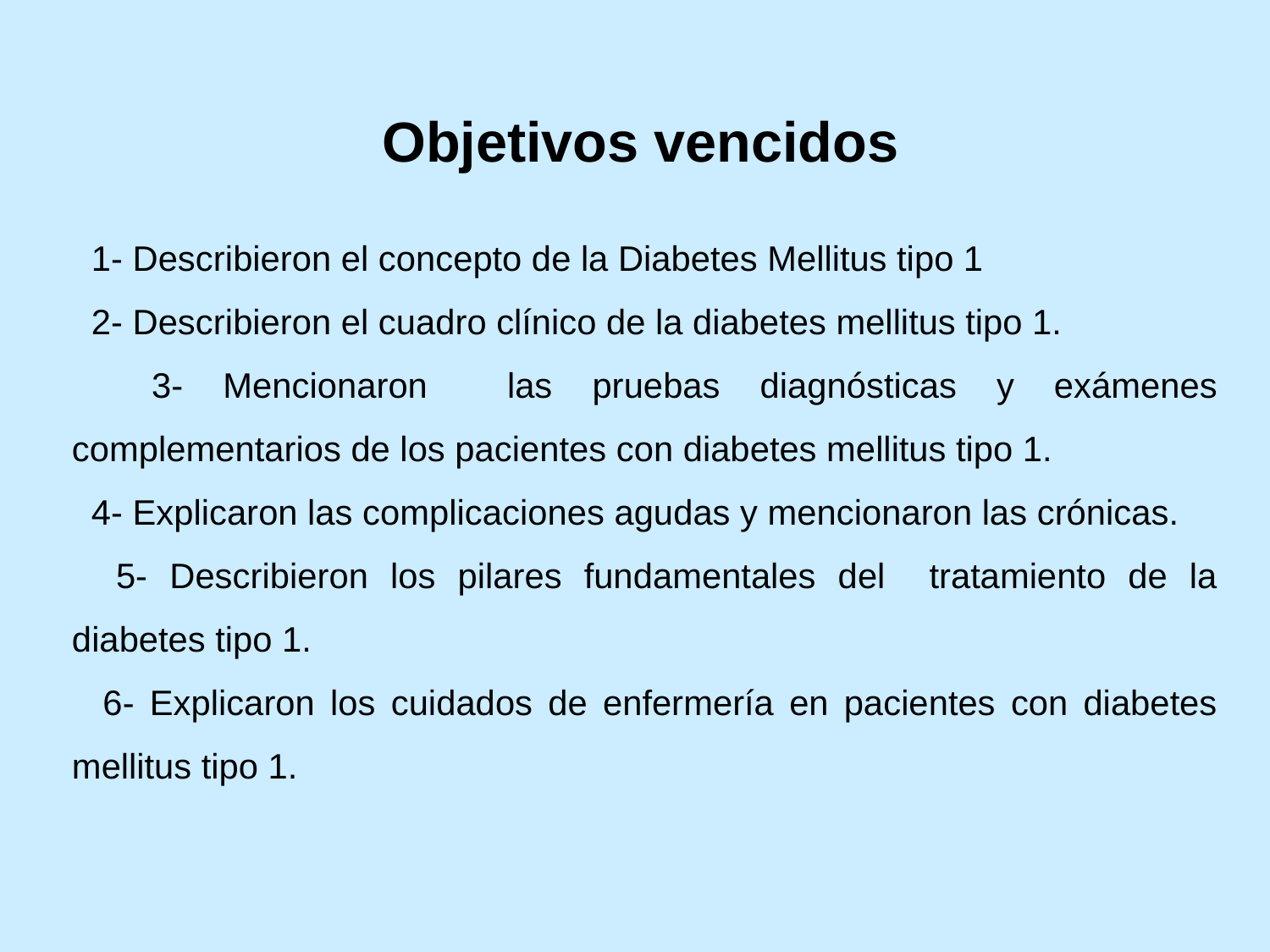

Objetivos vencidos
  1- Describieron el concepto de la Diabetes Mellitus tipo 1
  2- Describieron el cuadro clínico de la diabetes mellitus tipo 1.
  3- Mencionaron  las pruebas diagnósticas y exámenes complementarios de los pacientes con diabetes mellitus tipo 1.
  4- Explicaron las complicaciones agudas y mencionaron las crónicas.
  5- Describieron los pilares fundamentales del  tratamiento de la diabetes tipo 1.
  6- Explicaron los cuidados de enfermería en pacientes con diabetes mellitus tipo 1.